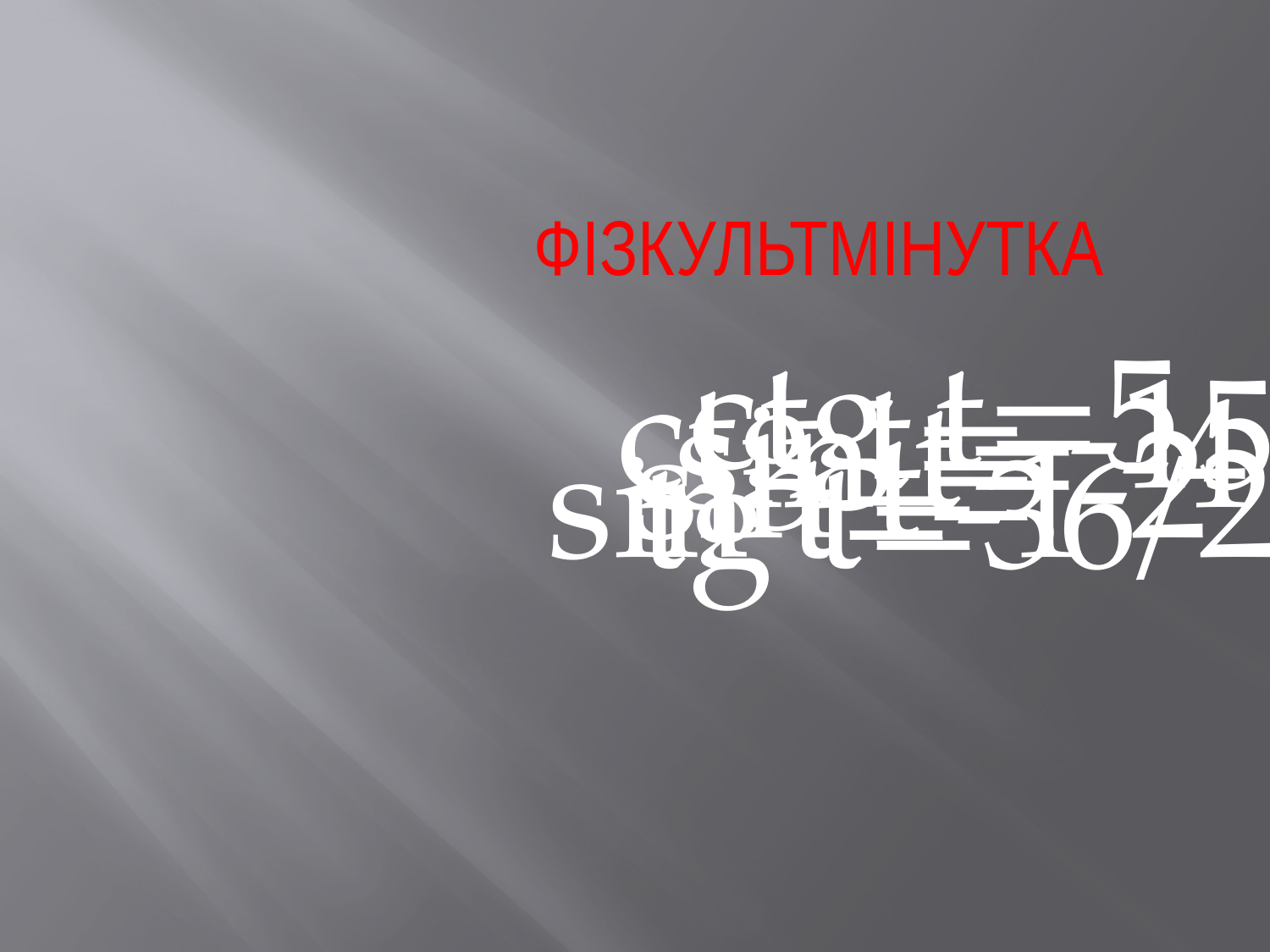

ФІЗКУЛЬТМІНУТКА
ctg t=5
ctg t= -15
sin t= -4
sin t= -2
sin t=-1 /2
tg t=36